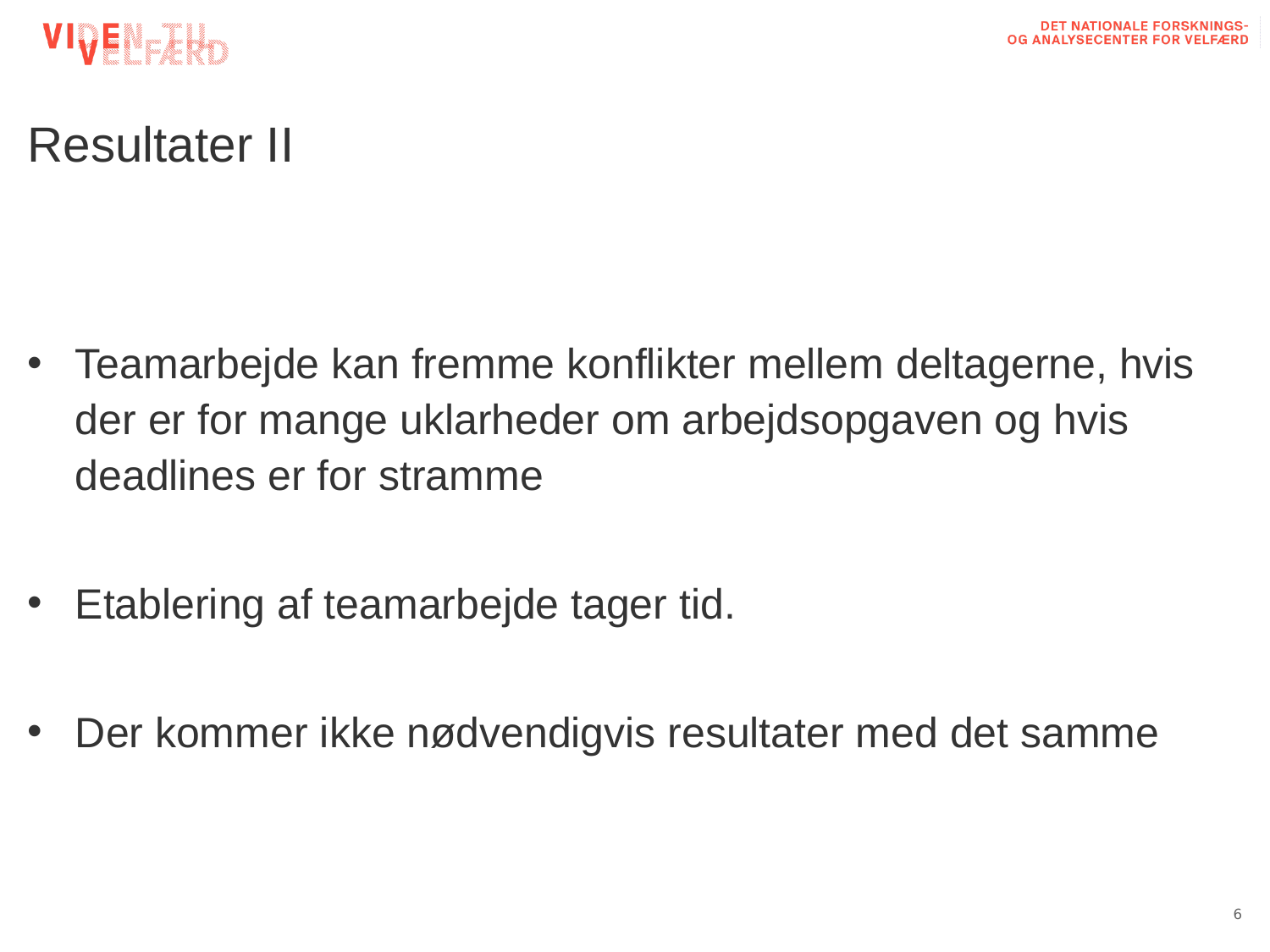

# Resultater II

Teamarbejde kan fremme konflikter mellem deltagerne, hvis der er for mange uklarheder om arbejdsopgaven og hvis deadlines er for stramme

Etablering af teamarbejde tager tid.

Der kommer ikke nødvendigvis resultater med det samme
6